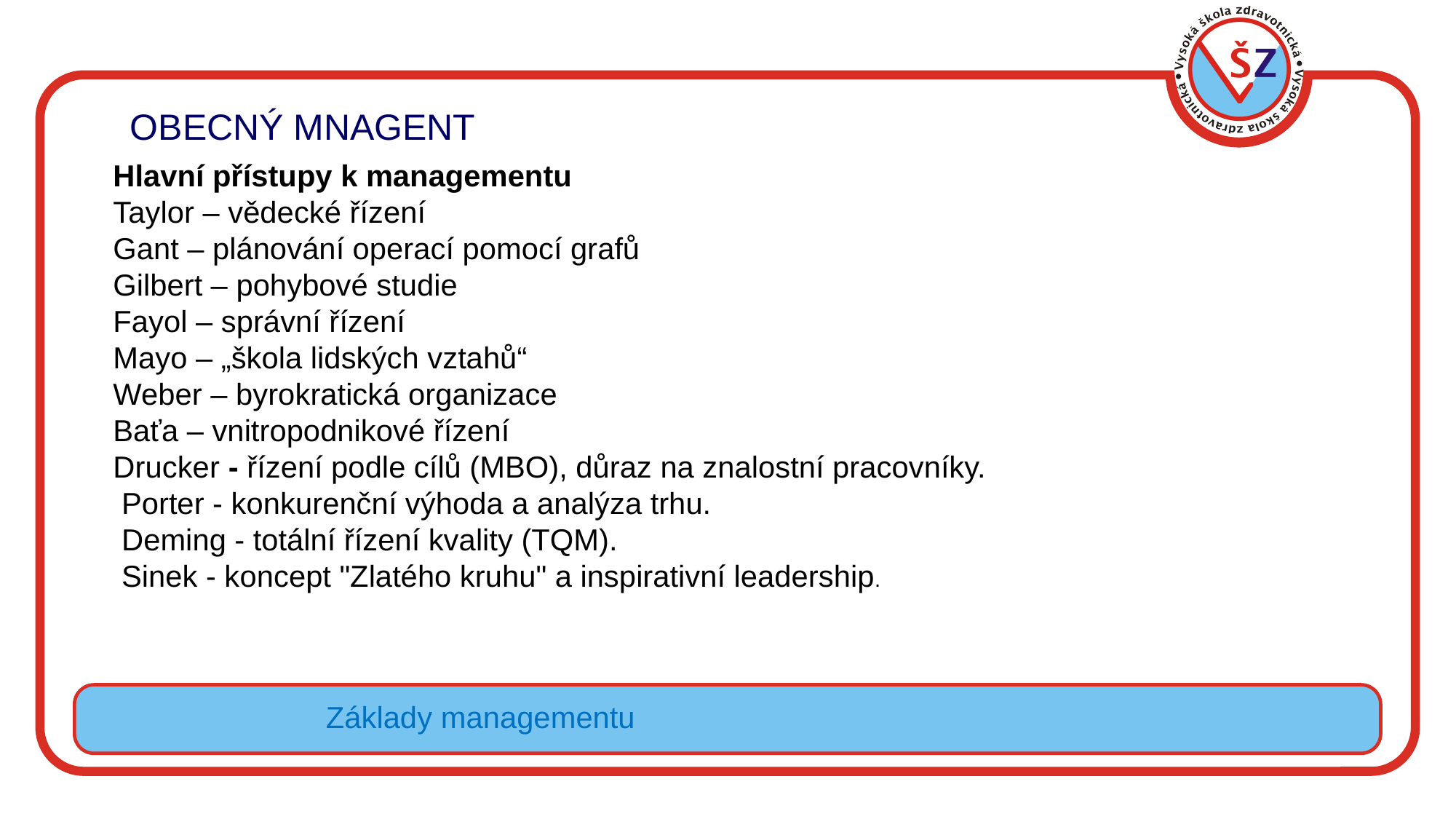

OBECNÝ MNAGENT
Hlavní přístupy k managementu
Taylor – vědecké řízení
Gant – plánování operací pomocí grafů
Gilbert – pohybové studie
Fayol – správní řízení
Mayo – „škola lidských vztahů“
Weber – byrokratická organizace
Baťa – vnitropodnikové řízení
Drucker - řízení podle cílů (MBO), důraz na znalostní pracovníky.
 Porter - konkurenční výhoda a analýza trhu.
 Deming - totální řízení kvality (TQM).
 Sinek - koncept "Zlatého kruhu" a inspirativní leadership.

Základy managementu